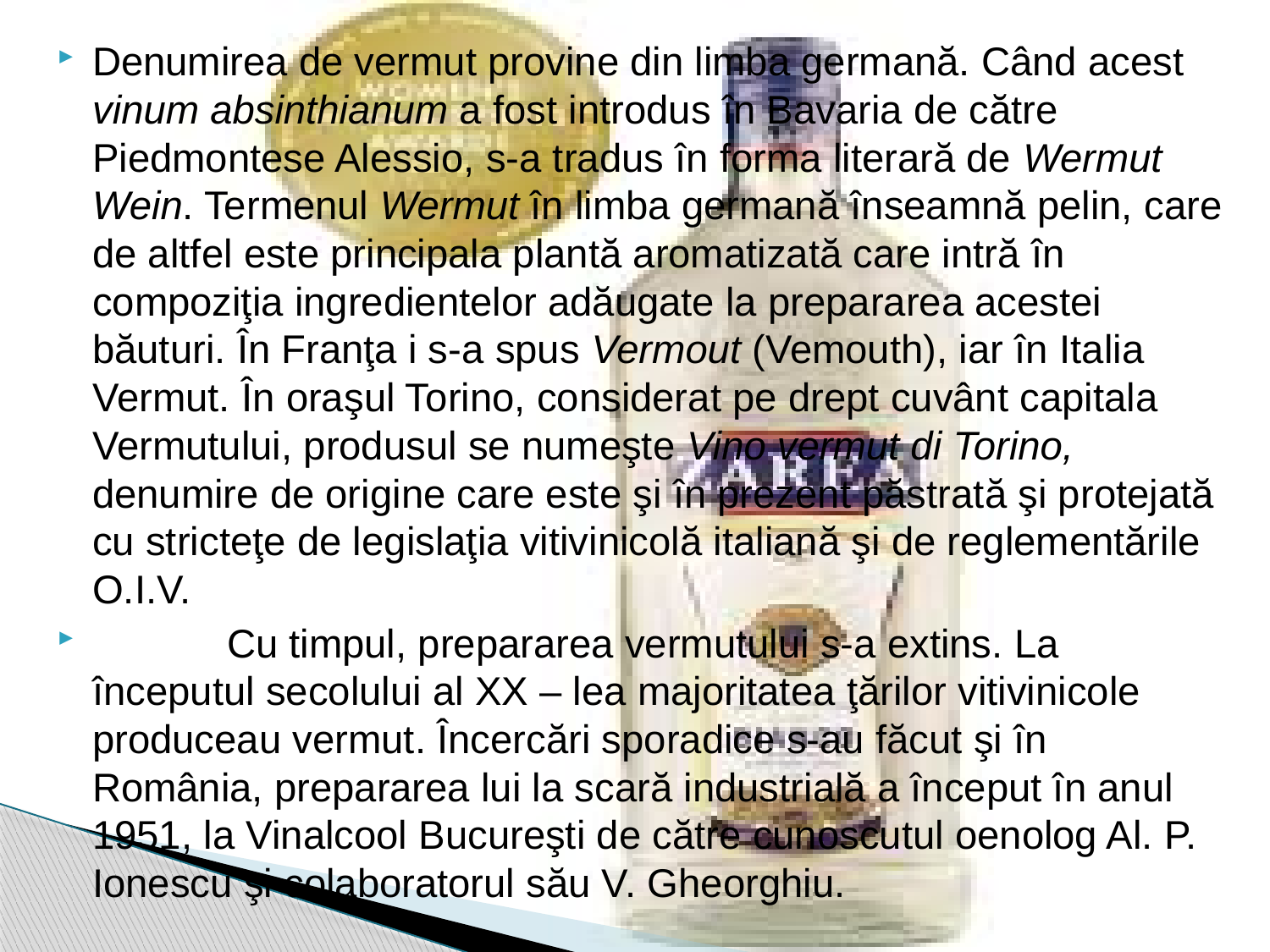

Denumirea de vermut provine din limba germană. Când acest vinum absinthianum a fost introdus în Bavaria de către Piedmontese Alessio, s-a tradus în forma literară de Wermut Wein. Termenul Wermut în limba germană înseamnă pelin, care de altfel este principala plantă aromatizată care intră în compoziţia ingredientelor adăugate la prepararea acestei băuturi. În Franţa i s-a spus Vermout (Vemouth), iar în Italia Vermut. În oraşul Torino, considerat pe drept cuvânt capitala Vermutului, produsul se numeşte Vino vermut di Torino, denumire de origine care este şi în prezent păstrată şi protejată cu stricteţe de legislaţia vitivinicolă italiană şi de reglementările O.I.V.
            Cu timpul, prepararea vermutului s-a extins. La începutul secolului al XX – lea majoritatea ţărilor vitivinicole produceau vermut. Încercări sporadice s-au făcut şi în România, prepararea lui la scară industrială a început în anul 1951, la Vinalcool Bucureşti de către cunoscutul oenolog Al. P. Ionescu şi colaboratorul său V. Gheorghiu.